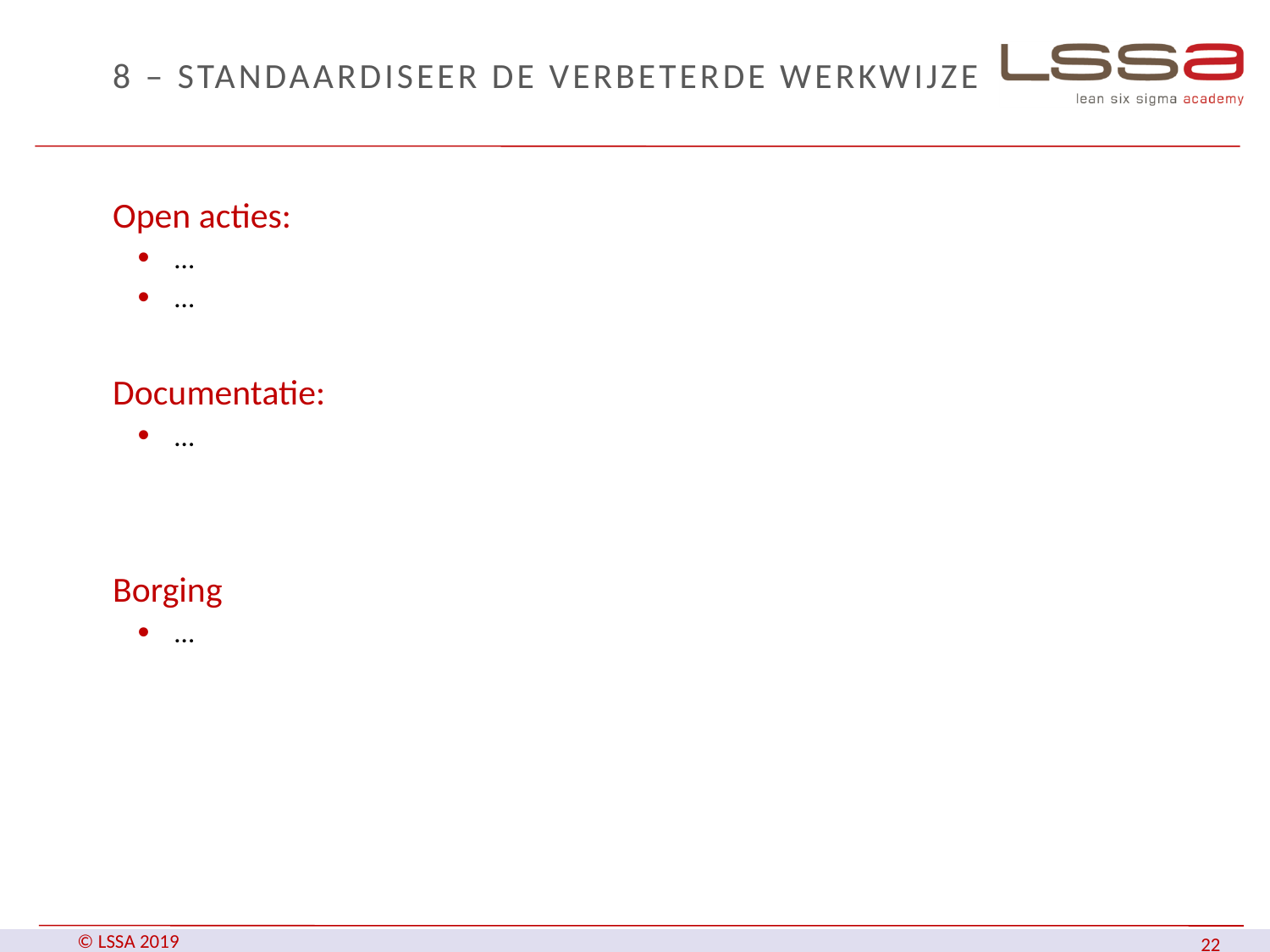

# 8 – Standaardiseer de verbeterde werkwijze
Open acties:
…
…

Documentatie:
…

Borging
…